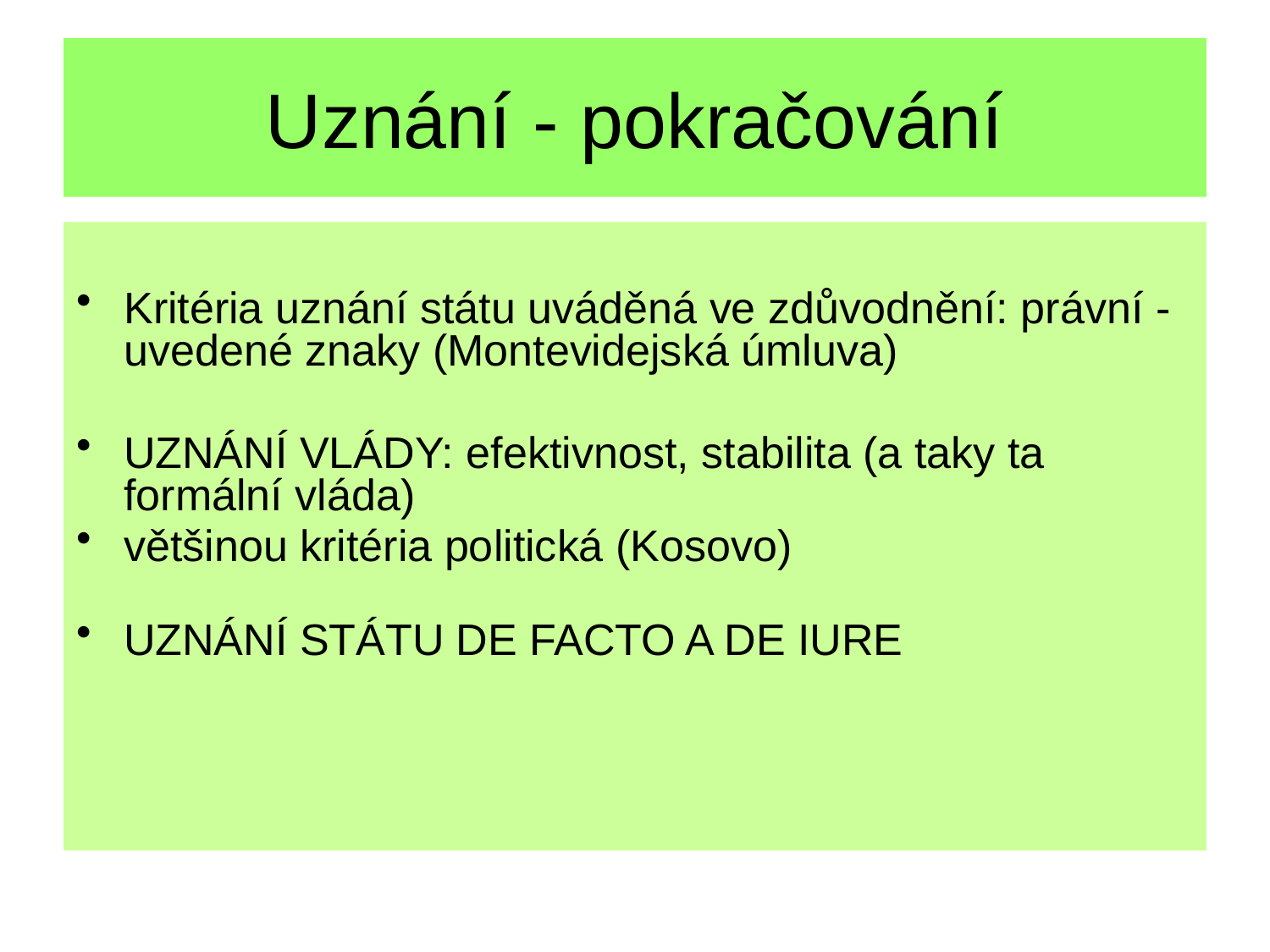

# Uznání - pokračování

Kritéria uznání státu uváděná ve zdůvodnění: právní - uvedené znaky (Montevidejská úmluva)

UZNÁNÍ VLÁDY: efektivnost, stabilita (a taky ta formální vláda)
většinou kritéria politická (Kosovo)
UZNÁNÍ STÁTU DE FACTO A DE IURE